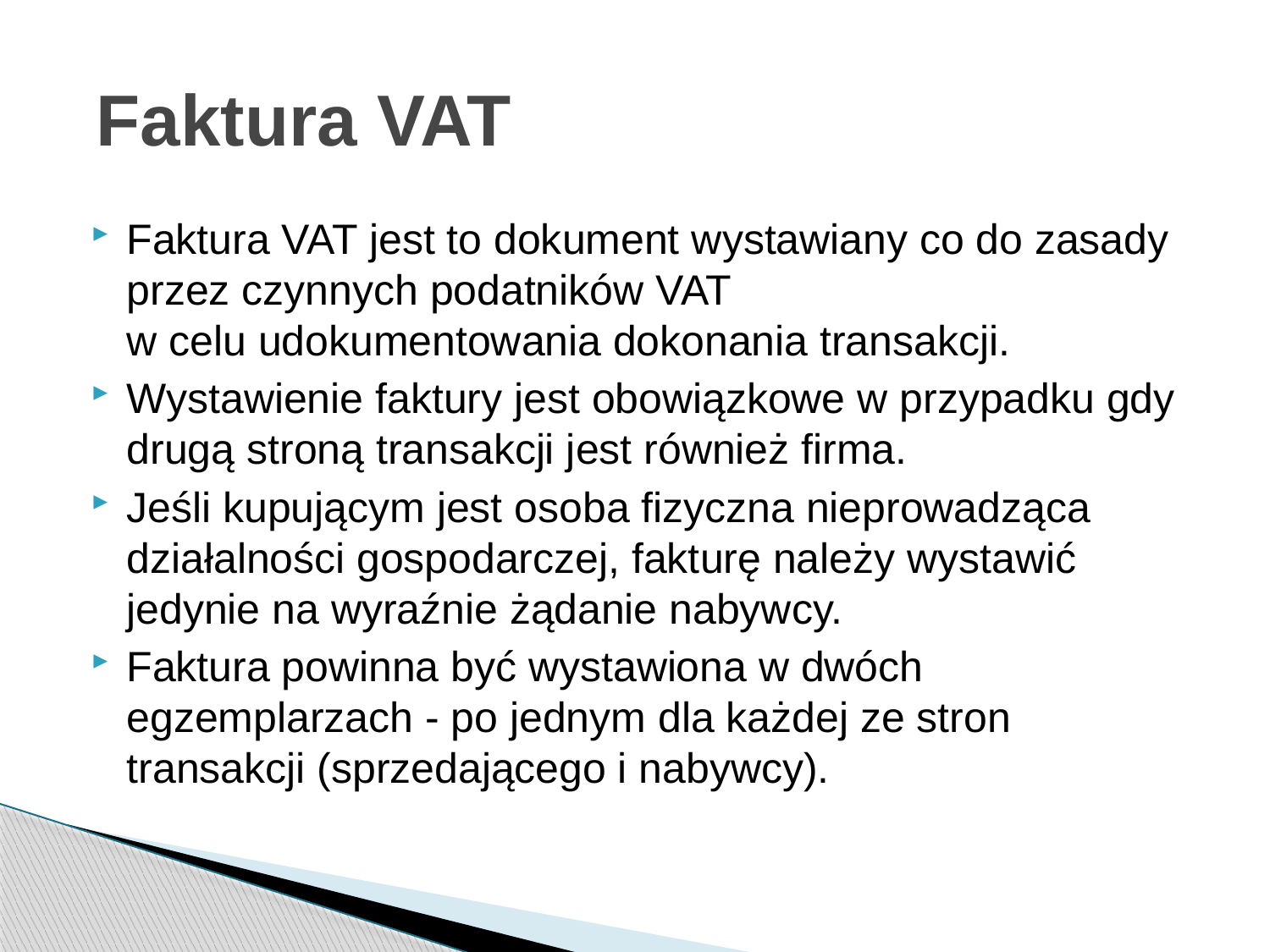

# Faktura VAT
Faktura VAT jest to dokument wystawiany co do zasady przez czynnych podatników VAT
w celu udokumentowania dokonania transakcji.
Wystawienie faktury jest obowiązkowe w przypadku gdy drugą stroną transakcji jest również firma.
Jeśli kupującym jest osoba fizyczna nieprowadząca działalności gospodarczej, fakturę należy wystawić jedynie na wyraźnie żądanie nabywcy.
Faktura powinna być wystawiona w dwóch egzemplarzach - po jednym dla każdej ze stron transakcji (sprzedającego i nabywcy).